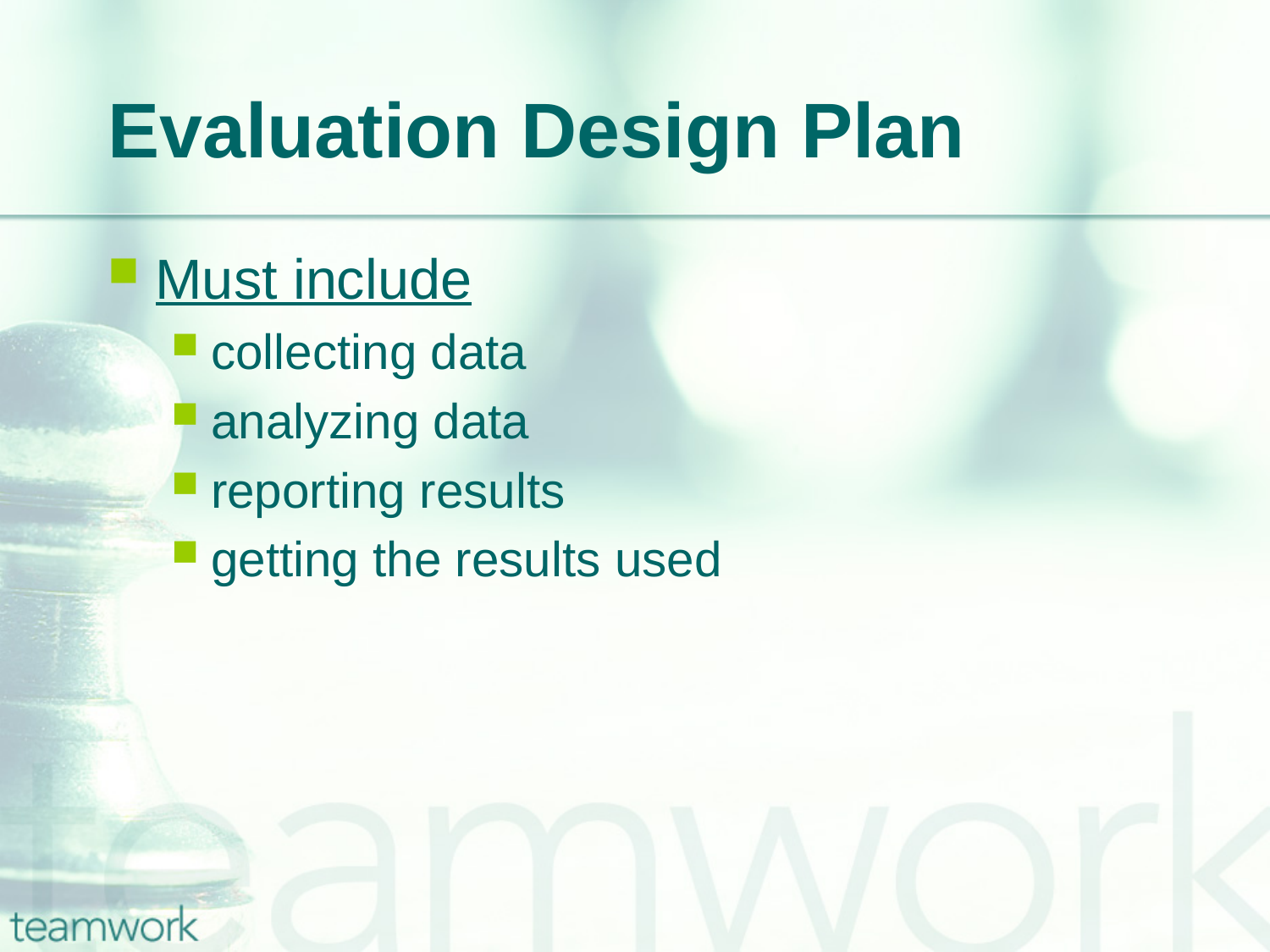

# Evaluation Design Plan
Must include
collecting data
analyzing data
reporting results
getting the results used